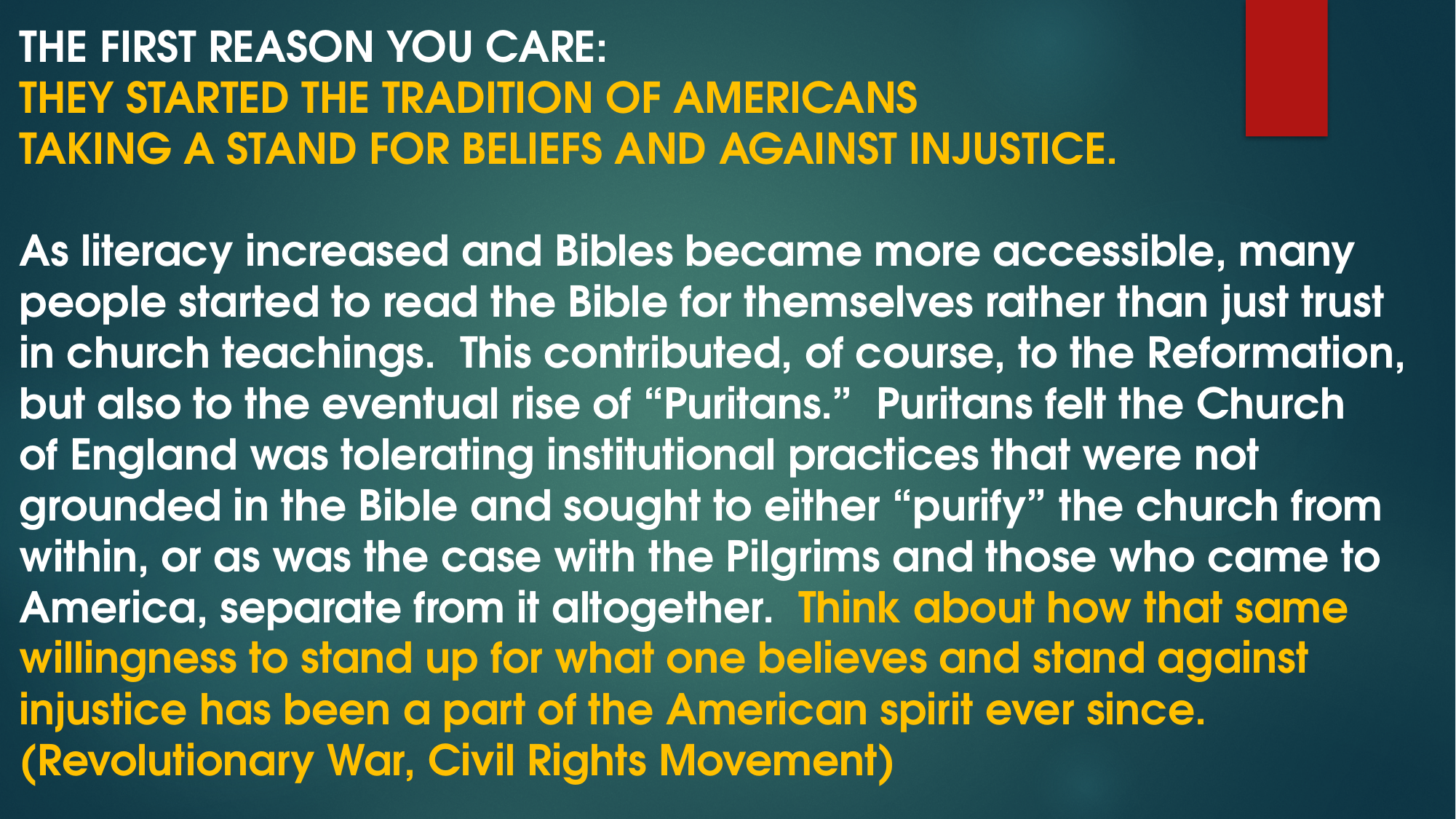

THE FIRST REASON YOU CARE:
THEY STARTED THE TRADITION OF AMERICANS
TAKING A STAND FOR BELIEFS AND AGAINST INJUSTICE.

As literacy increased and Bibles became more accessible, many
people started to read the Bible for themselves rather than just trust
in church teachings.  This contributed, of course, to the Reformation,
but also to the eventual rise of “Puritans.”  Puritans felt the Church
of England was tolerating institutional practices that were not
grounded in the Bible and sought to either “purify” the church from
within, or as was the case with the Pilgrims and those who came to
America, separate from it altogether.  Think about how that same
willingness to stand up for what one believes and stand against
injustice has been a part of the American spirit ever since.
(Revolutionary War, Civil Rights Movement)